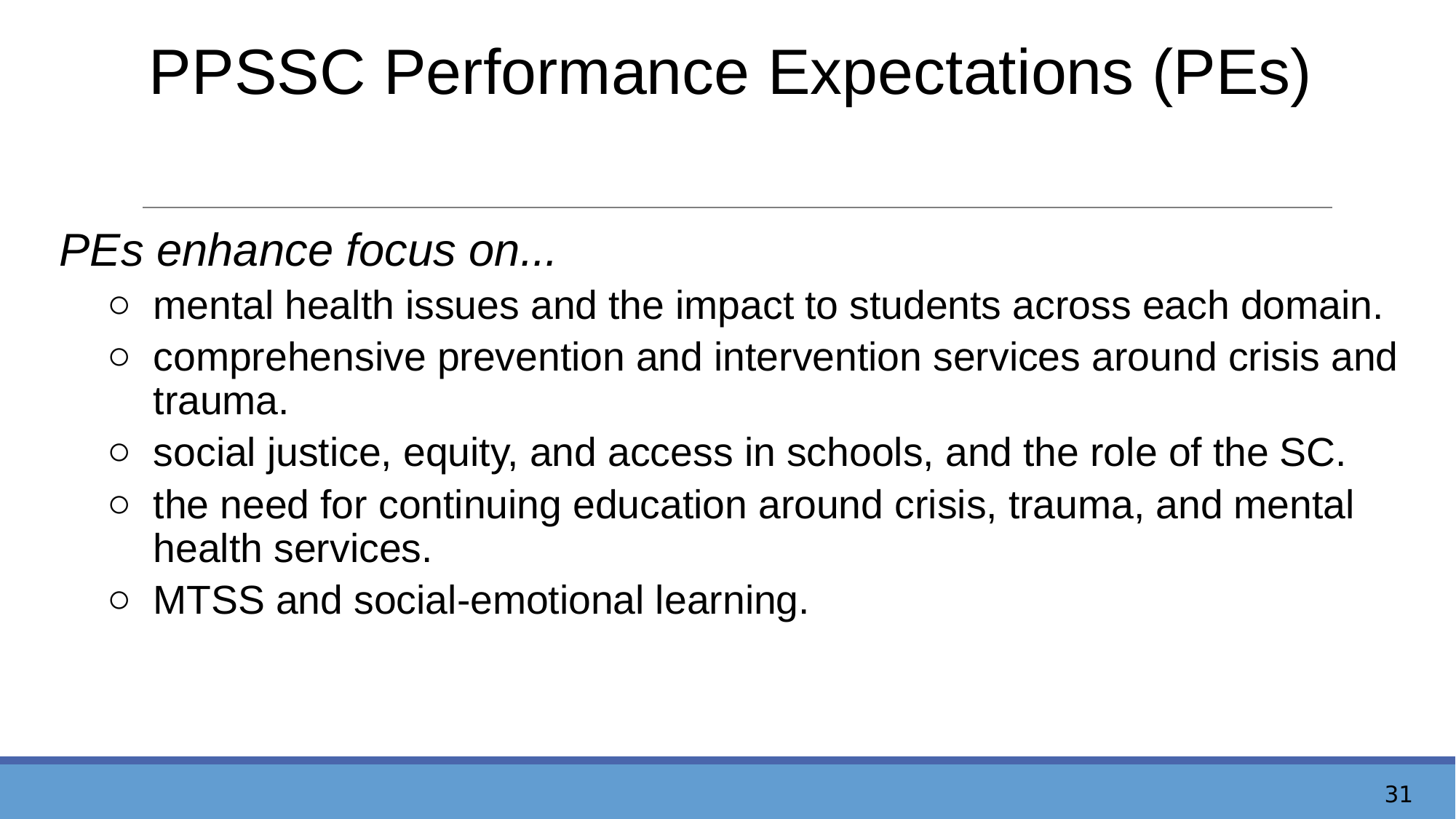

# PPSSC Performance Expectations (PEs)
PEs enhance focus on...
mental health issues and the impact to students across each domain.
comprehensive prevention and intervention services around crisis and trauma.
social justice, equity, and access in schools, and the role of the SC.
the need for continuing education around crisis, trauma, and mental health services.
MTSS and social-emotional learning.

31